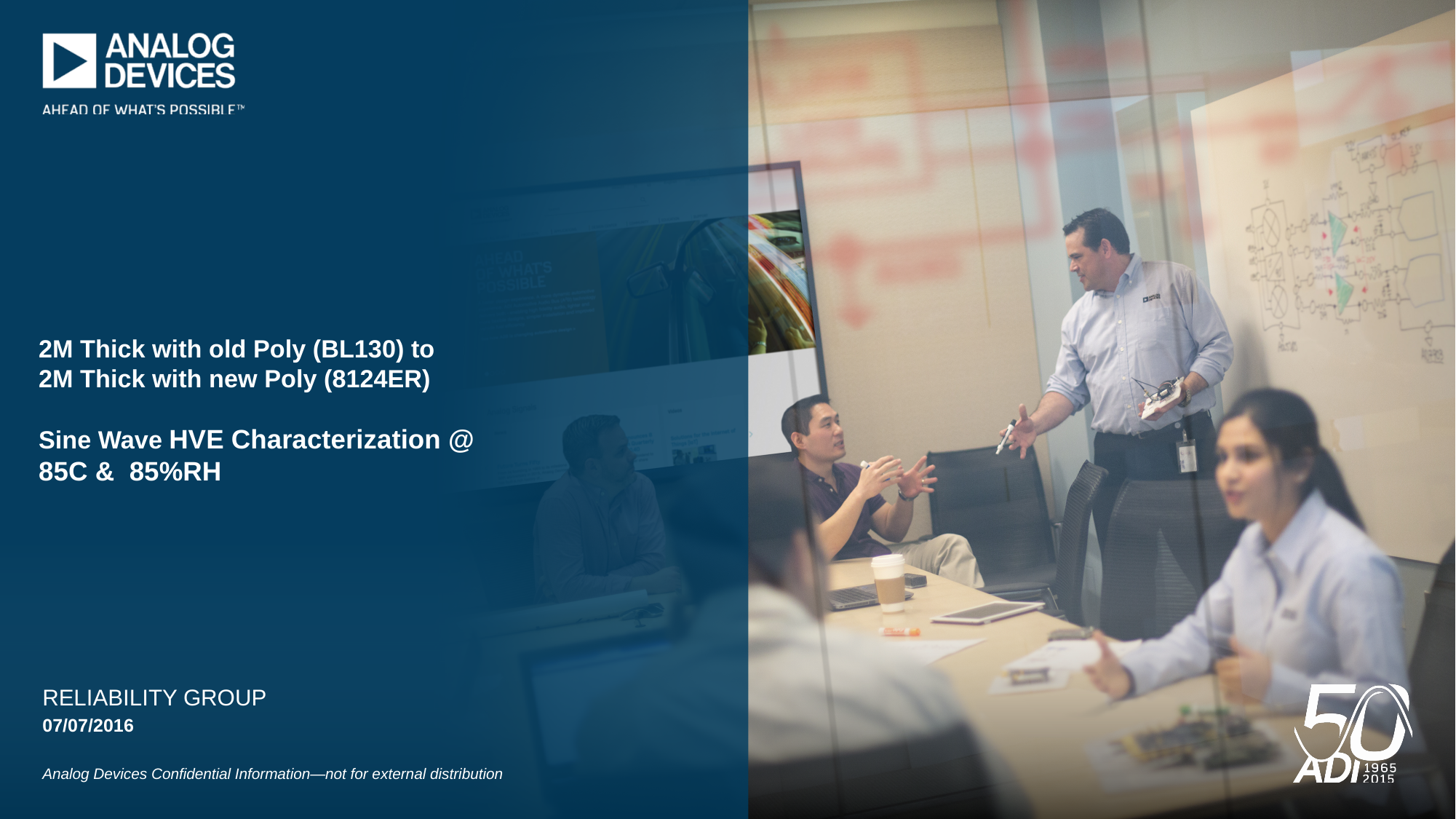

# 2M Thick with old Poly (BL130) to 2M Thick with new Poly (8124ER) Sine Wave HVE Characterization @ 85C &  85%RH
Reliability GROUP
07/07/2016